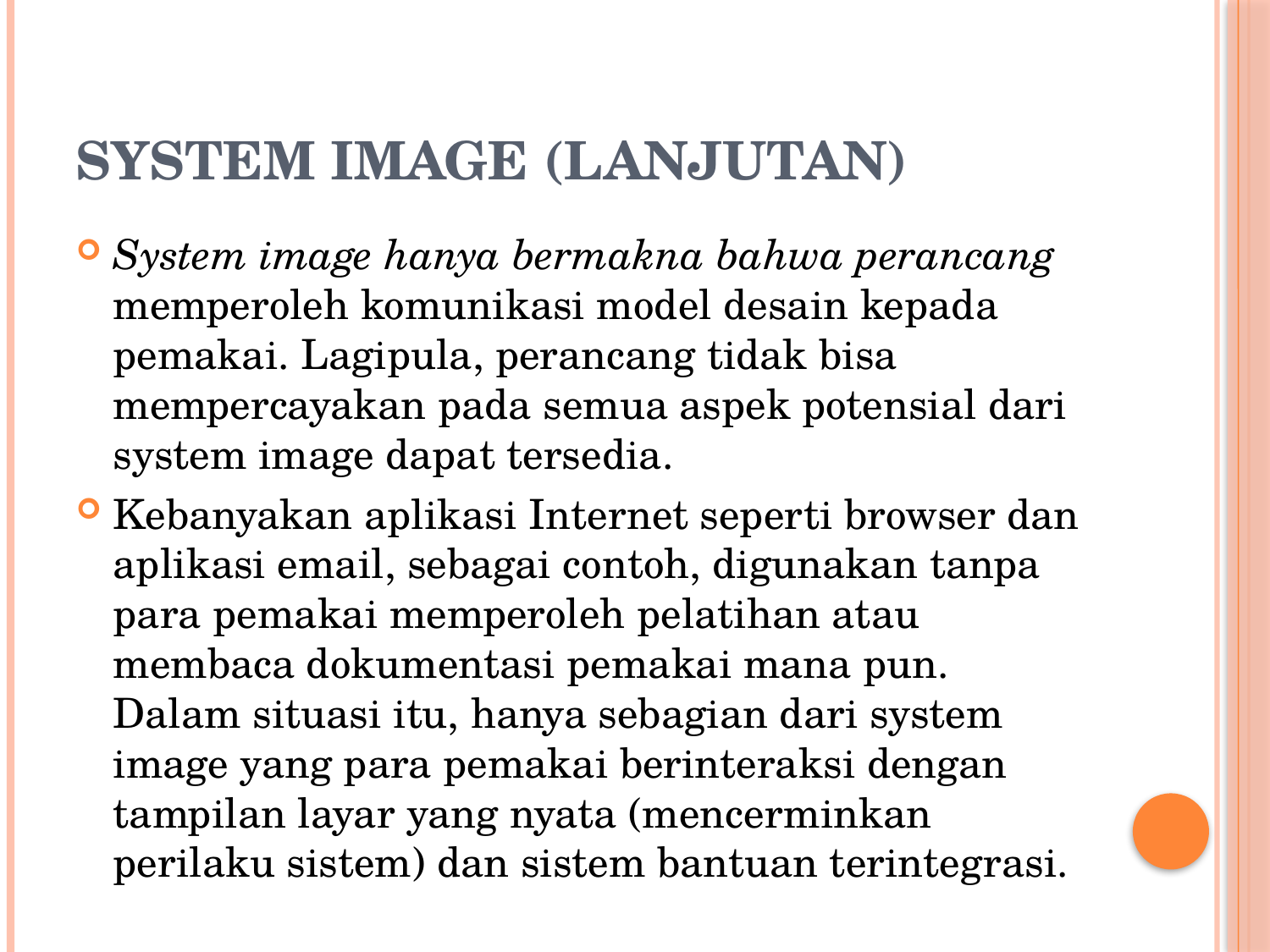

# System Image (lanjutan)
System image hanya bermakna bahwa perancang memperoleh komunikasi model desain kepada pemakai. Lagipula, perancang tidak bisa mempercayakan pada semua aspek potensial dari system image dapat tersedia.
Kebanyakan aplikasi Internet seperti browser dan aplikasi email, sebagai contoh, digunakan tanpa para pemakai memperoleh pelatihan atau membaca dokumentasi pemakai mana pun. Dalam situasi itu, hanya sebagian dari system image yang para pemakai berinteraksi dengan tampilan layar yang nyata (mencerminkan perilaku sistem) dan sistem bantuan terintegrasi.